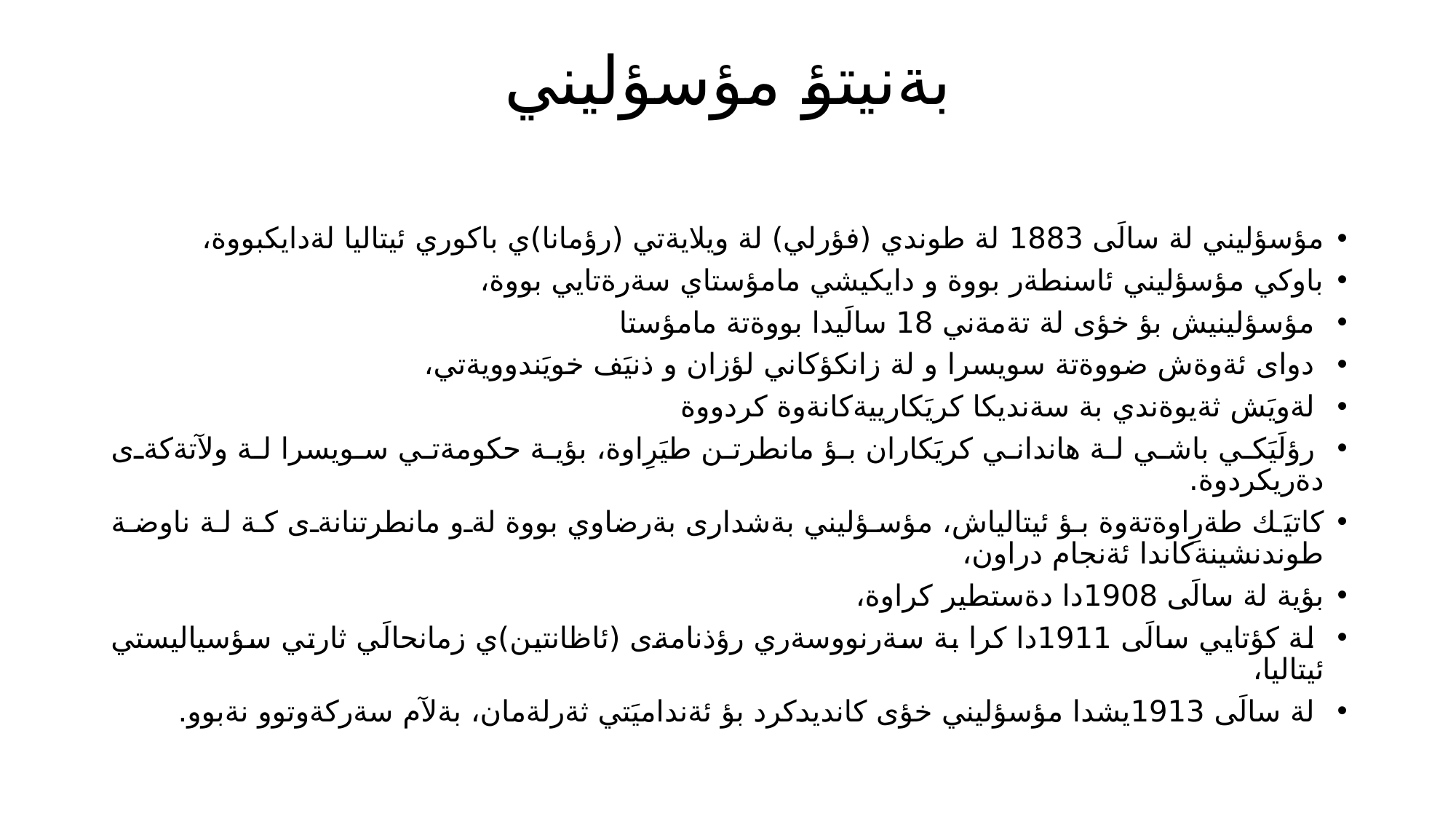

# بةنيتؤ مؤسؤليني
مؤسؤليني لة سالَى 1883 لة طوندي (فؤرلي) لة ويلايةتي (رؤمانا)ي باكوري ئيتاليا لةدايكبووة،
باوكي مؤسؤليني ئاسنطةر بووة و دايكيشي مامؤستاي سةرةتايي بووة،
 مؤسؤلينيش بؤ خؤى لة تةمةني 18 سالَيدا بووةتة مامؤستا
 دواى ئةوةش ضووةتة سويسرا و لة زانكؤكاني لؤزان و ذنيَف خويَندوويةتي،
 لةويَش ثةيوةندي بة سةنديكا كريَكارييةكانةوة كردووة
 رؤلَيَكي باشي لة هانداني كريَكاران بؤ مانطرتن طيَرِاوة، بؤية حكومةتي سويسرا لة ولآتةكةى دةريكردوة.
كاتيَك طةرِاوةتةوة بؤ ئيتالياش، مؤسؤليني بةشدارى بةرضاوي بووة لةو مانطرتنانةى كة لة ناوضة طوندنشينةكاندا ئةنجام دراون،
بؤية لة سالَى 1908دا دةستطير كراوة،
 لة كؤتايي سالَى 1911دا كرا بة سةرنووسةري رؤذنامةى (ئاظانتين)ي زمانحالَي ثارتي سؤسياليستي ئيتاليا،
 لة سالَى 1913يشدا مؤسؤليني خؤى كانديدكرد بؤ ئةنداميَتي ثةرلةمان، بةلآم سةركةوتوو نةبوو.